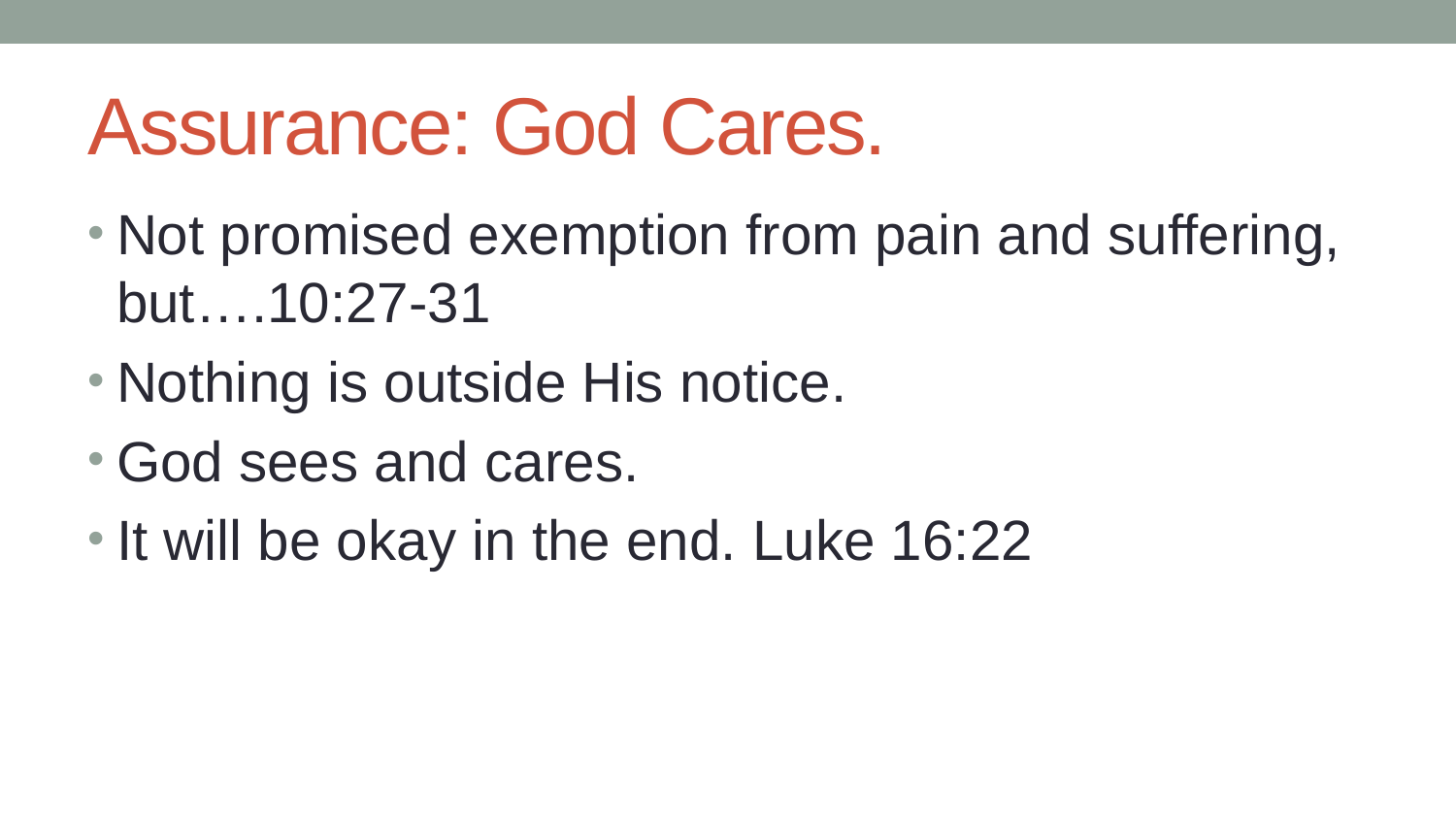

# Assurance: God Cares.
Not promised exemption from pain and suffering, but….10:27-31
Nothing is outside His notice.
God sees and cares.
It will be okay in the end. Luke 16:22